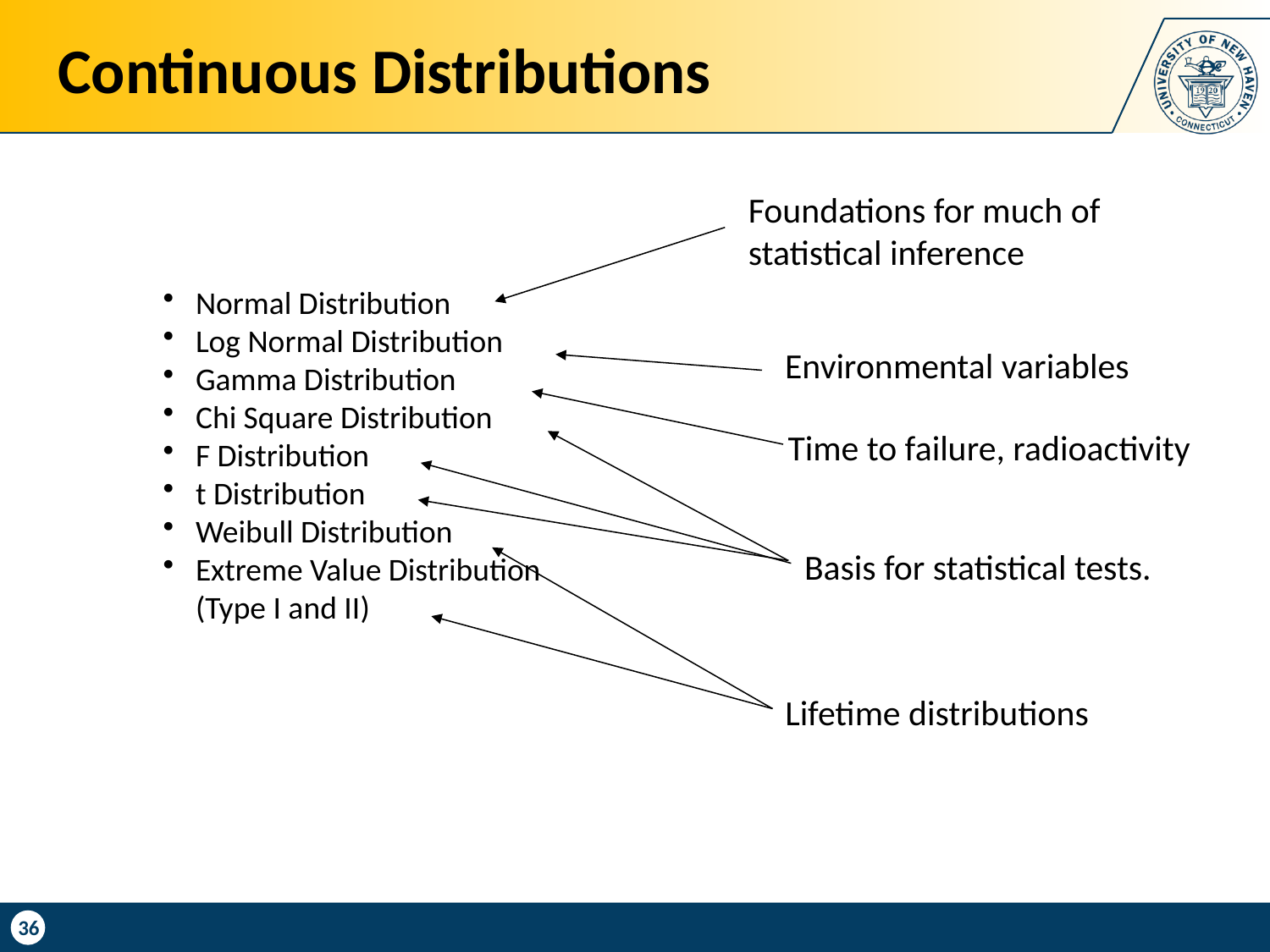

Continuous Distributions
Foundations for much of statistical inference

Normal Distribution
Log Normal Distribution
Gamma Distribution
Chi Square Distribution
F Distribution
t Distribution
Weibull Distribution
Extreme Value Distribution (Type I and II)
Environmental variables

Time to failure, radioactivity

Basis for statistical tests.

Lifetime distributions
36